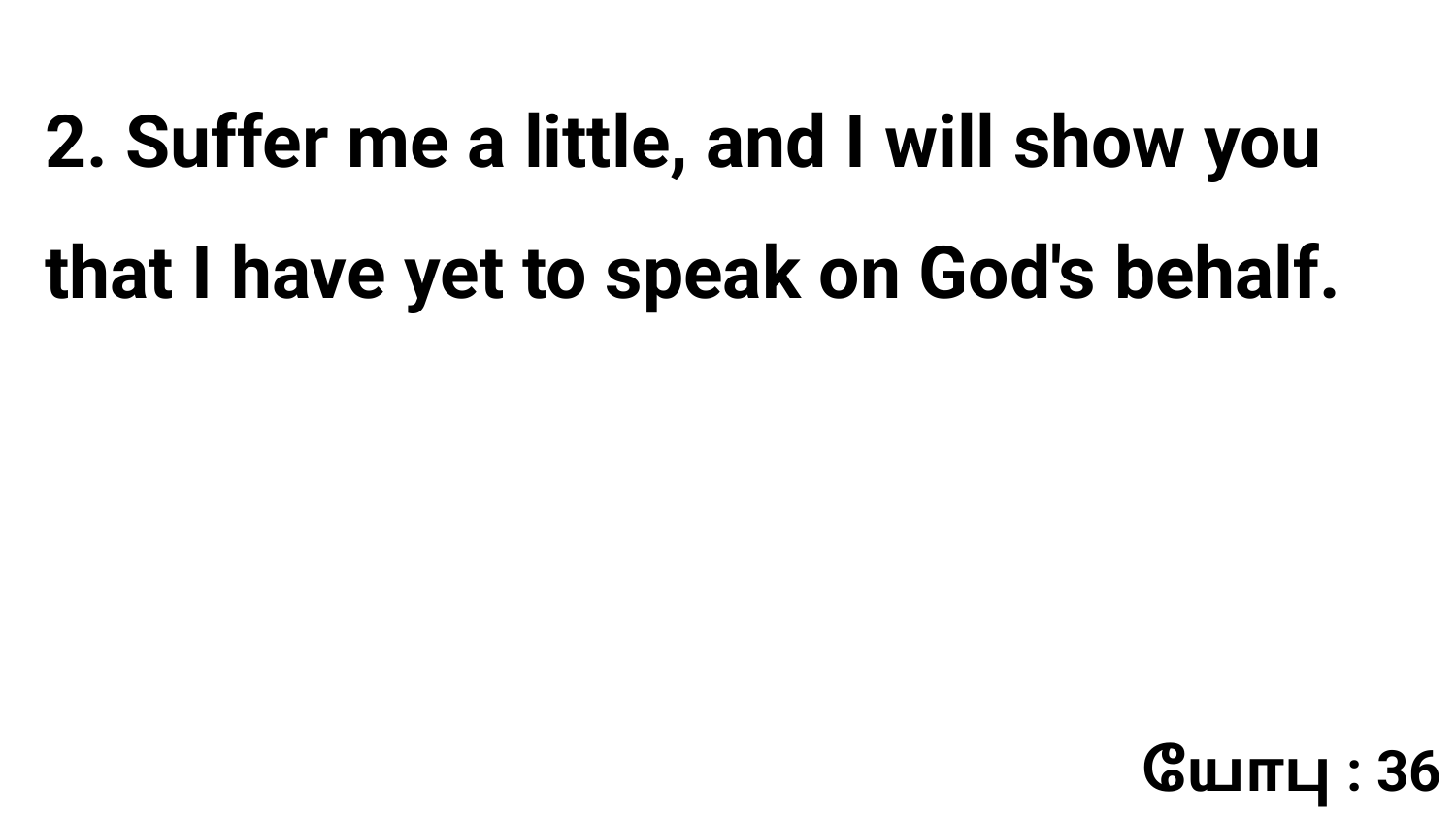

2. Suffer me a little, and I will show you that I have yet to speak on God's behalf.
யோபு : 36